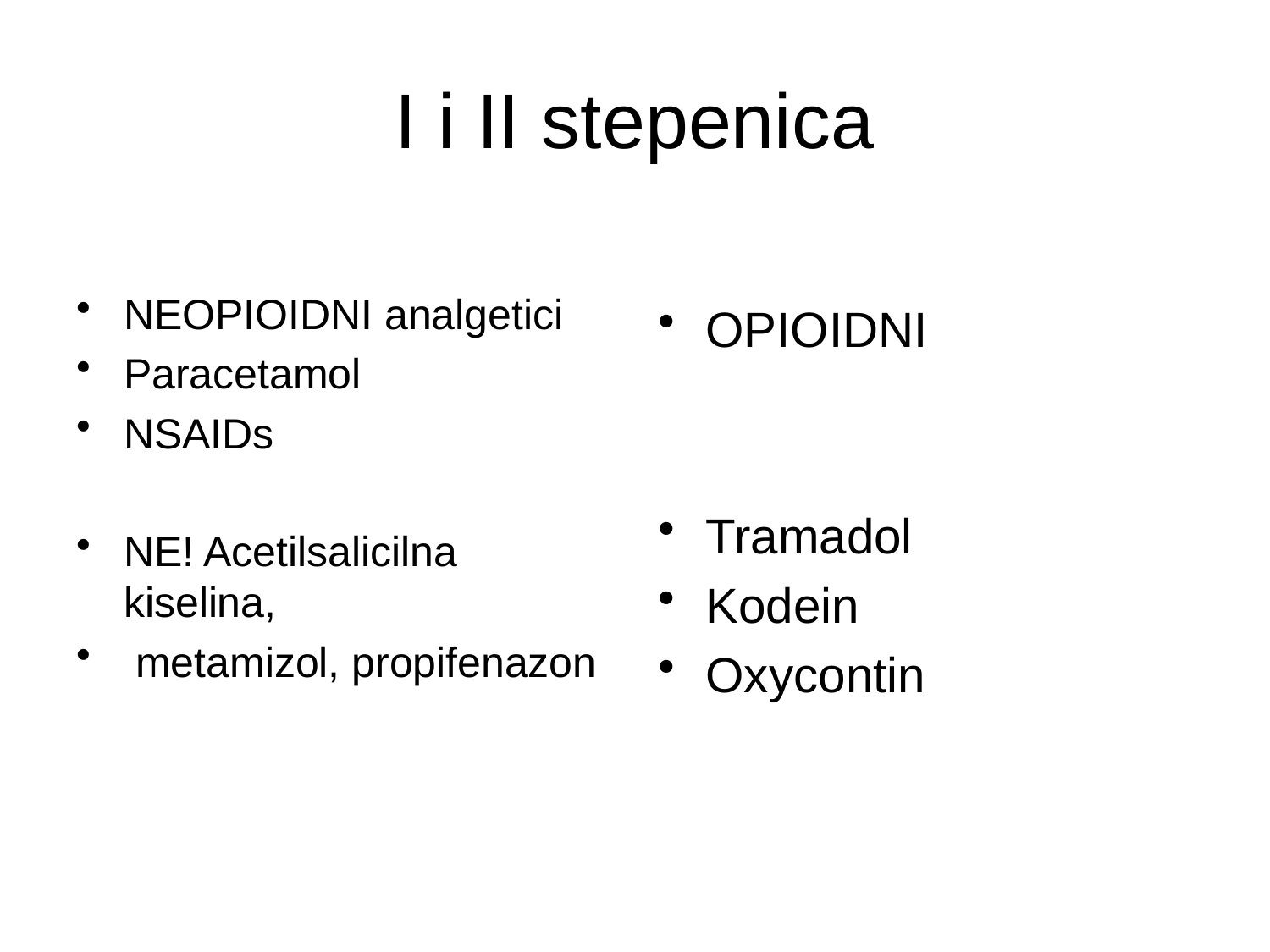

I i II stepenica

NEOPIOIDNI analgetici
Paracetamol
NSAIDs

NE! Acetilsalicilna kiselina,
 metamizol, propifenazon

OPIOIDNI

Tramadol
Kodein
Oxycontin